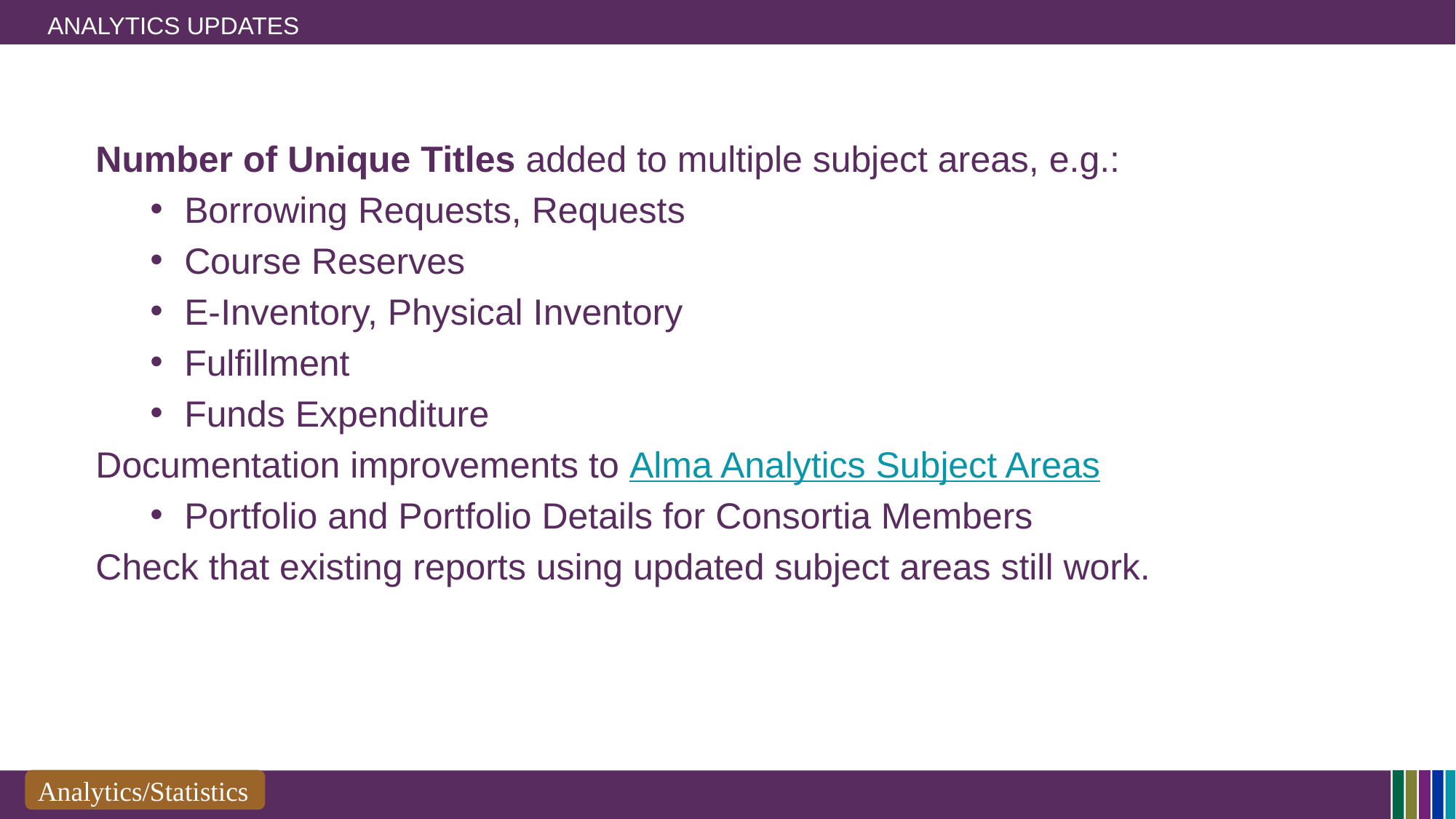

# Analytics Updates
Number of Unique Titles added to multiple subject areas, e.g.:
Borrowing Requests, Requests
Course Reserves
E-Inventory, Physical Inventory
Fulfillment
Funds Expenditure
Documentation improvements to Alma Analytics Subject Areas
Portfolio and Portfolio Details for Consortia Members
Check that existing reports using updated subject areas still work.
Analytics/Statistics